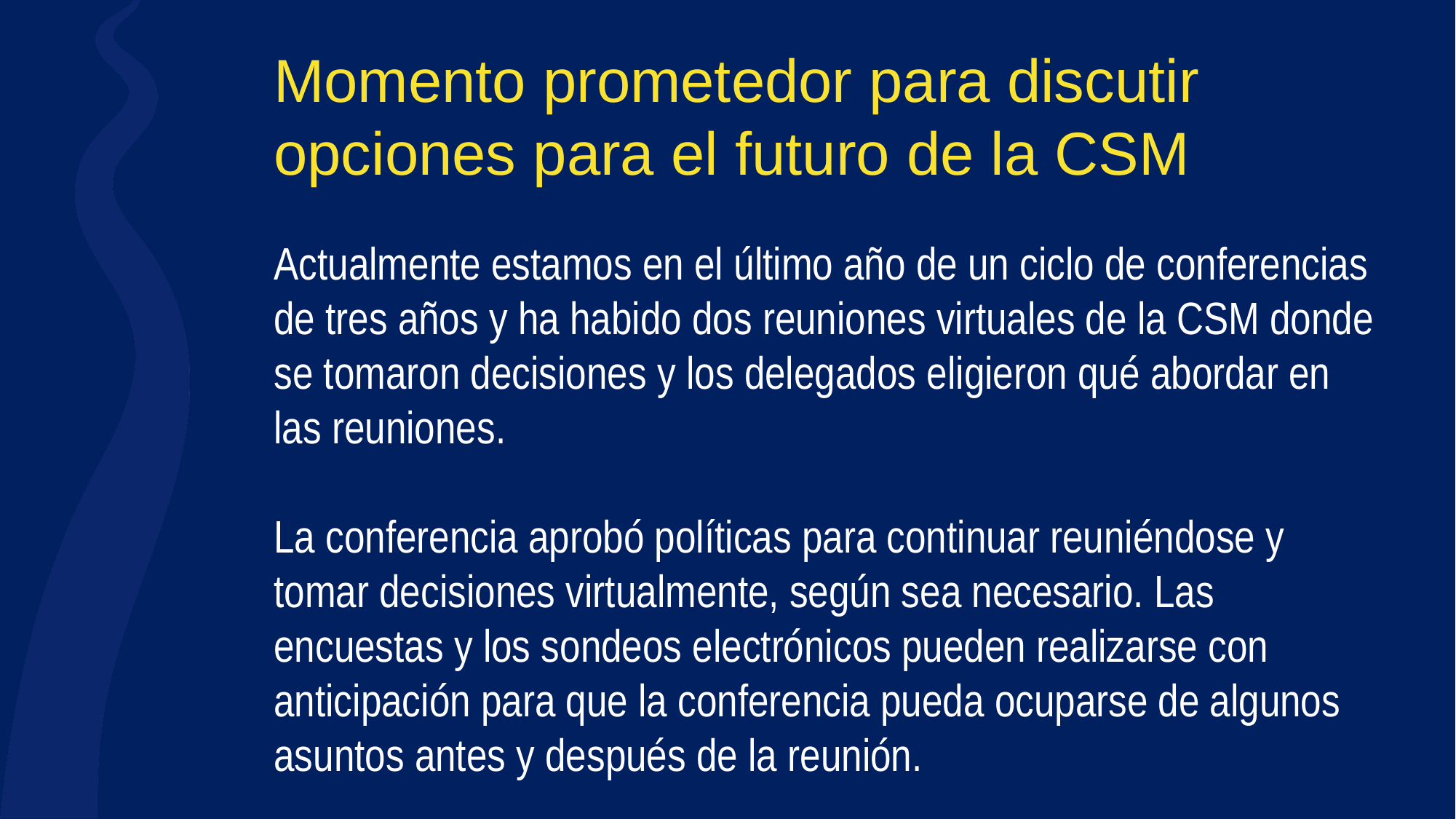

Momento prometedor para discutir opciones para el futuro de la CSM

Actualmente estamos en el último año de un ciclo de conferencias de tres años y ha habido dos reuniones virtuales de la CSM donde se tomaron decisiones y los delegados eligieron qué abordar en las reuniones.

La conferencia aprobó políticas para continuar reuniéndose y tomar decisiones virtualmente, según sea necesario. Las encuestas y los sondeos electrónicos pueden realizarse con anticipación para que la conferencia pueda ocuparse de algunos asuntos antes y después de la reunión.